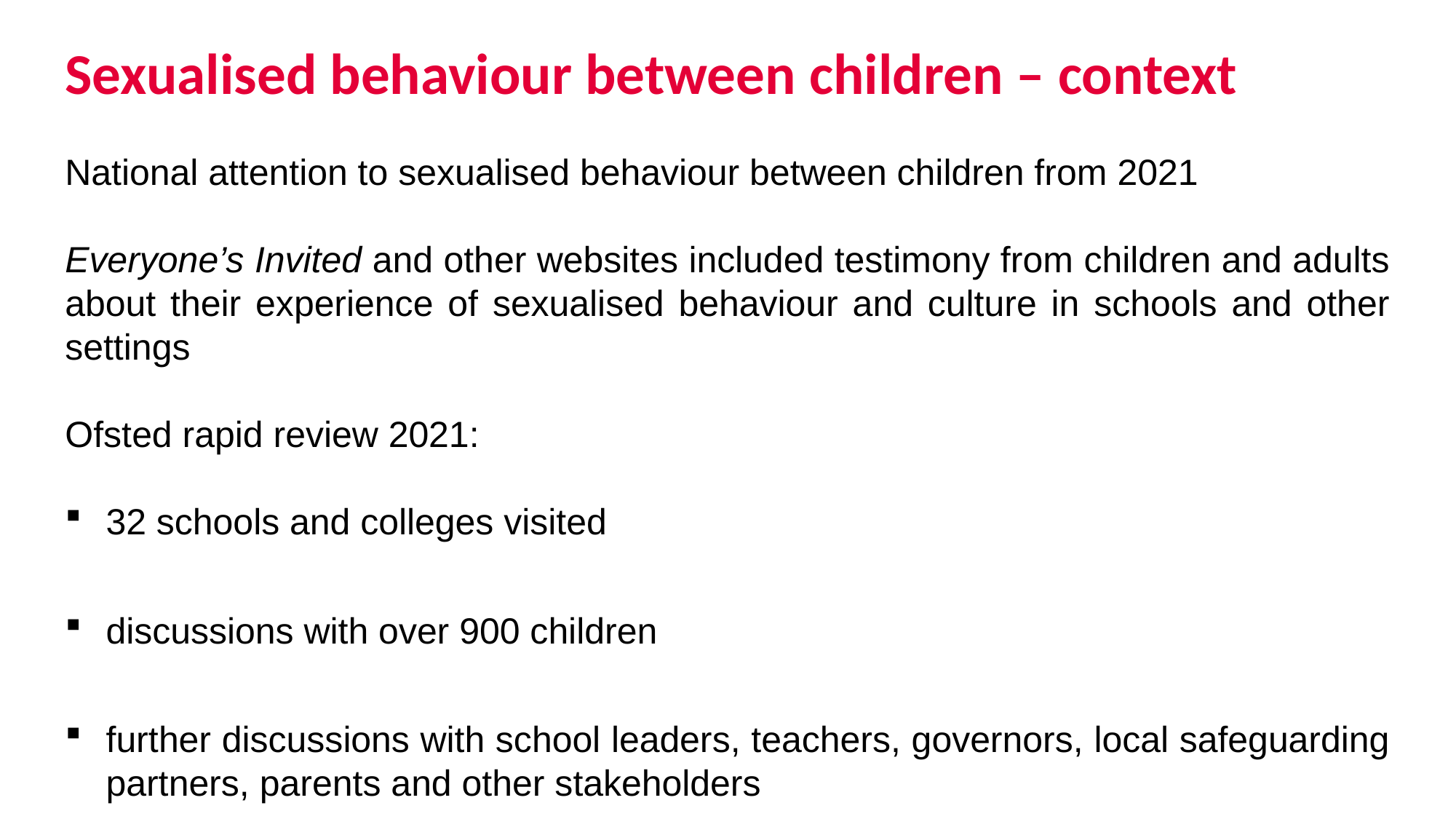

# Sexualised behaviour between children – context
National attention to sexualised behaviour between children from 2021

Everyone’s Invited and other websites included testimony from children and adults about their experience of sexualised behaviour and culture in schools and other settings

Ofsted rapid review 2021:

32 schools and colleges visited

discussions with over 900 children

further discussions with school leaders, teachers, governors, local safeguarding partners, parents and other stakeholders